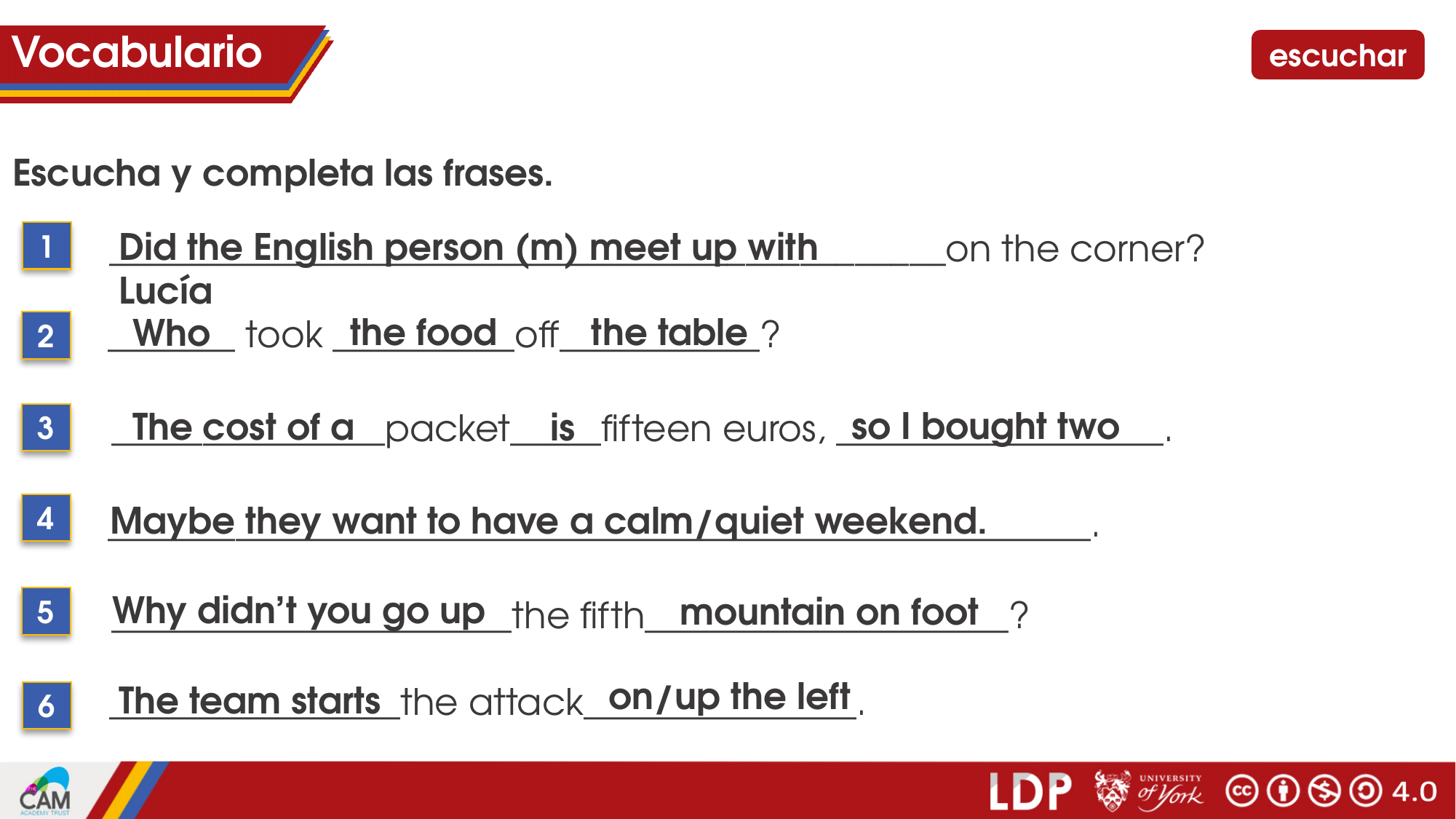

# Vocabulario
escuchar
Escucha y completa las frases.
Did the English person (m) meet up with Lucía
______________________________________________on the corner?
1
the food
the table
Who
_______ took __________off___________?
2
so I bought two
The cost of a
is
_______________packet_____fifteen euros, __________________.
3
Maybe they want to have a calm/quiet weekend.
4
______________________________________________________.
Why didn’t you go up
mountain on foot
______________________the fifth____________________?
5
on/up the left
The team starts
________________the attack_______________.
6